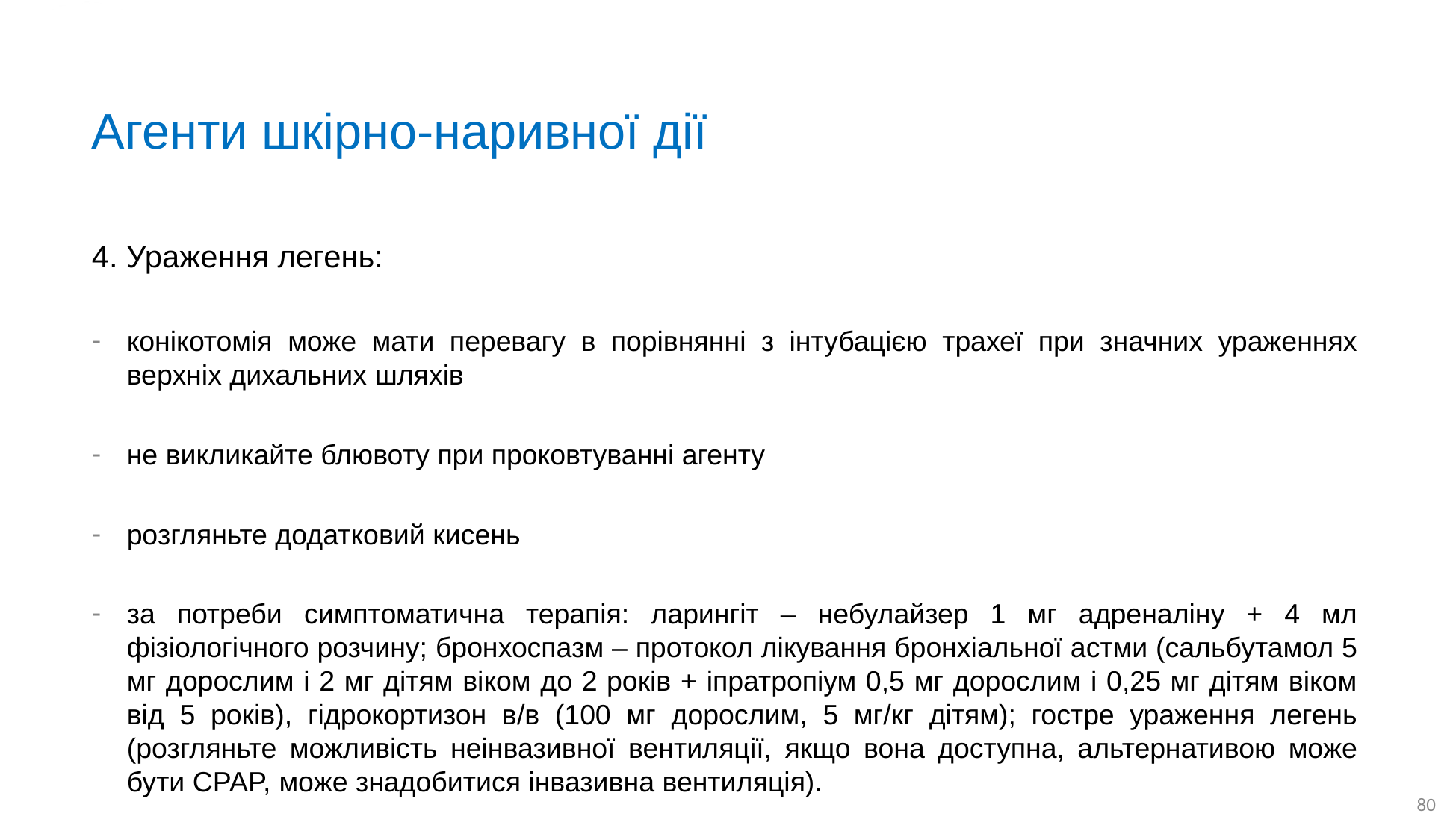

# Агенти шкірно-наривної дії
4. Ураження легень:

конікотомія може мати перевагу в порівнянні з інтубацією трахеї при значних ураженнях верхніх дихальних шляхів

не викликайте блювоту при проковтуванні агенту

розгляньте додатковий кисень

за потреби симптоматична терапія: ларингіт – небулайзер 1 мг адреналіну + 4 мл фізіологічного розчину; бронхоспазм – протокол лікування бронхіальної астми (сальбутамол 5 мг дорослим і 2 мг дітям віком до 2 років + іпратропіум 0,5 мг дорослим і 0,25 мг дітям віком від 5 років), гідрокортизон в/в (100 мг дорослим, 5 мг/кг дітям); гостре ураження легень (розгляньте можливість неінвазивної вентиляції, якщо вона доступна, альтернативою може бути CPAP, може знадобитися інвазивна вентиляція).
80